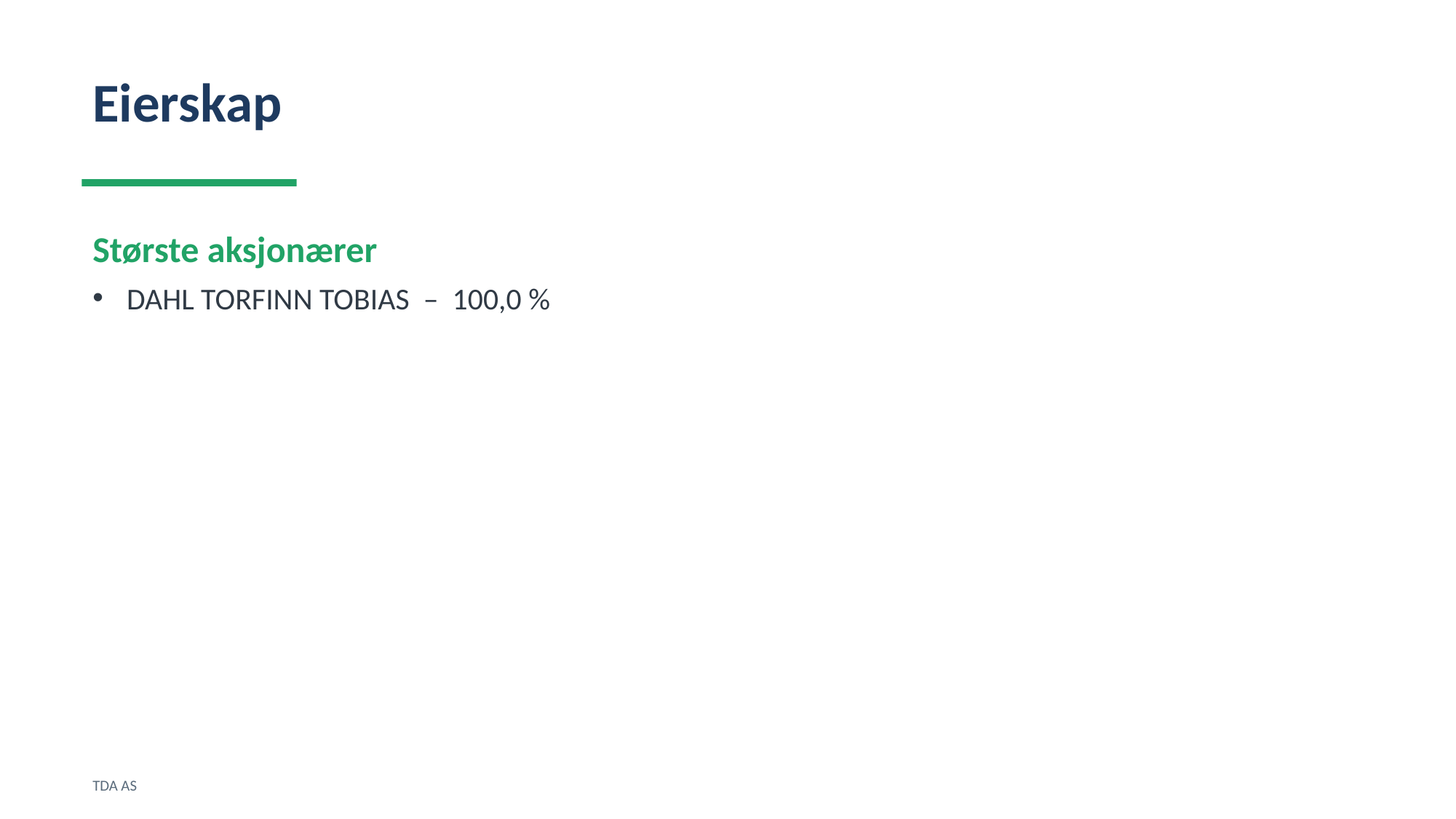

Eierskap

Største aksjonærer
DAHL TORFINN TOBIAS  –  100,0 %
TDA AS